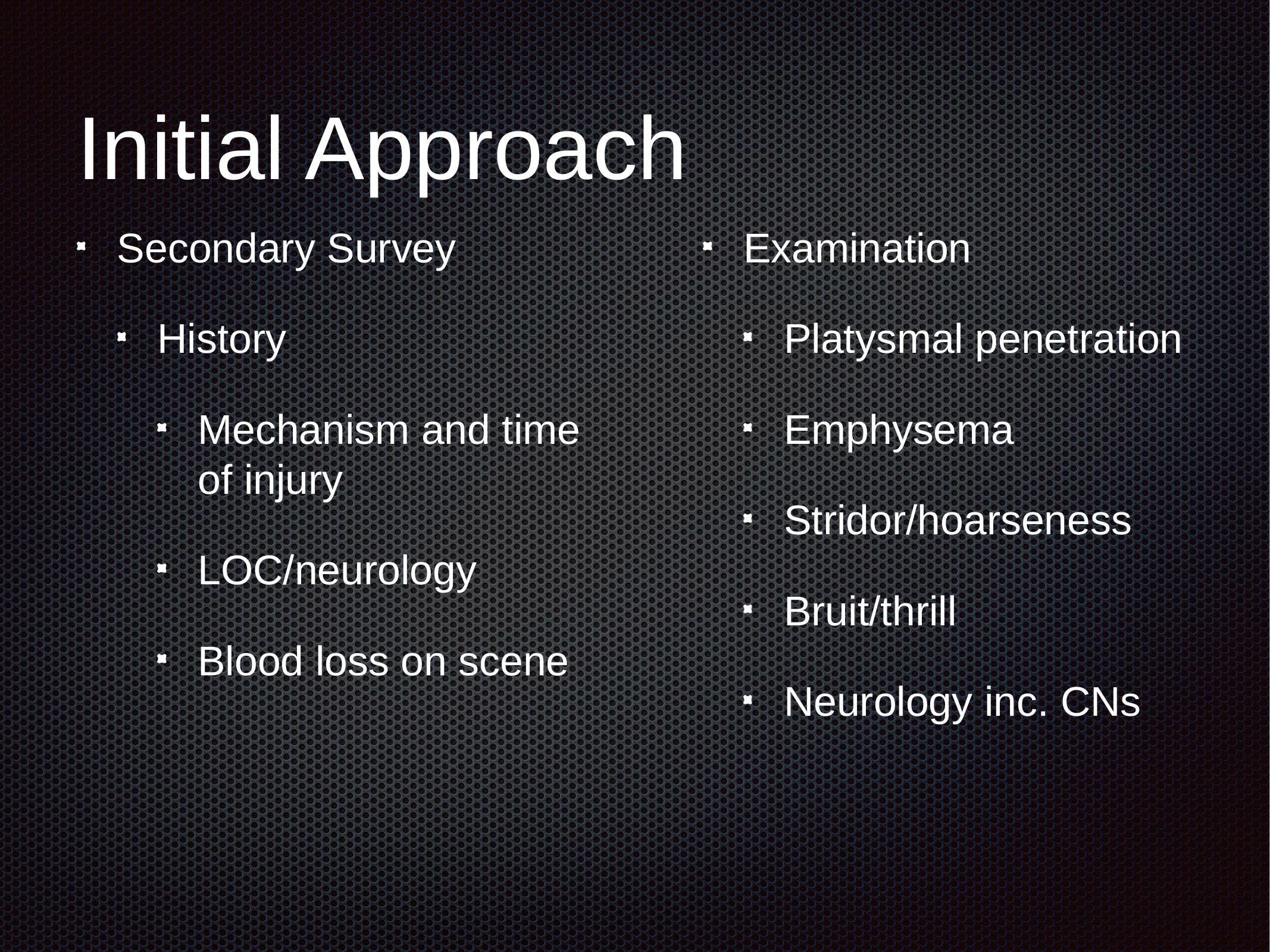

# Initial Approach
Secondary Survey
History
Mechanism and time of injury
LOC/neurology
Blood loss on scene

Examination
Platysmal penetration
Emphysema
Stridor/hoarseness
Bruit/thrill
Neurology inc. CNs